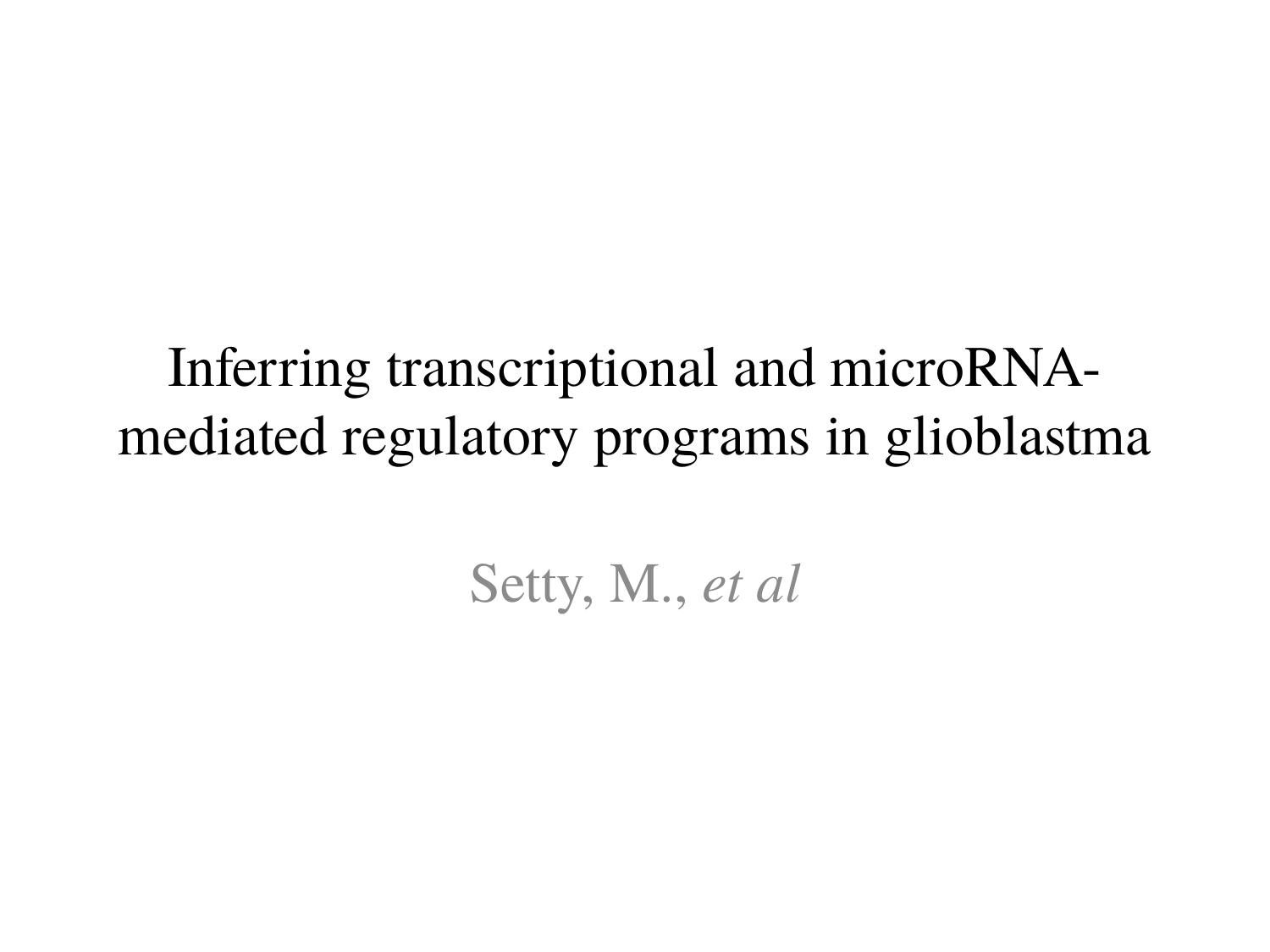

# Inferring transcriptional and microRNA-mediated regulatory programs in glioblastma
Setty, M., et al